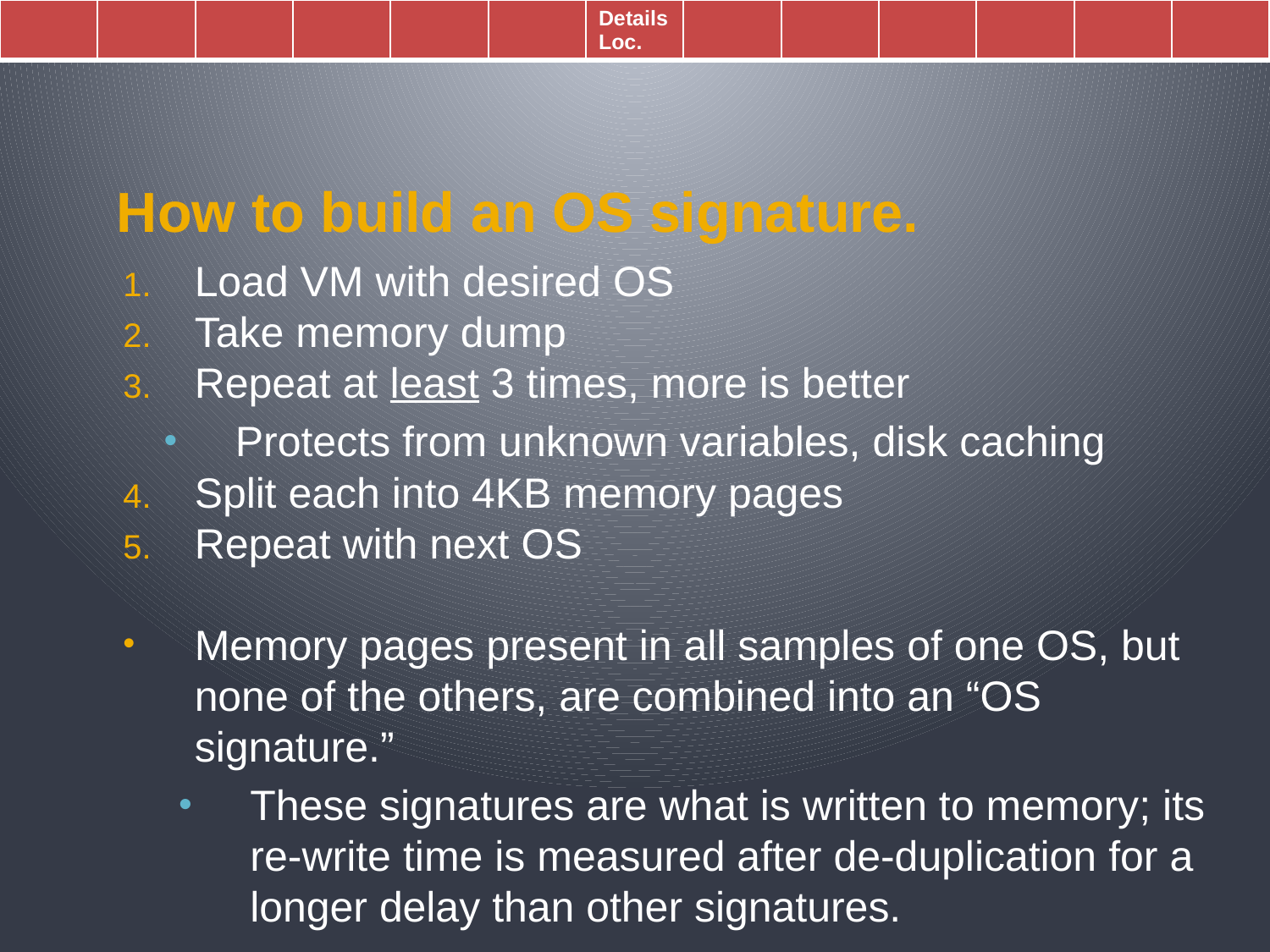

|  |  |  |  |  |  | Details Loc. |  |  |  |  |  |  |
| --- | --- | --- | --- | --- | --- | --- | --- | --- | --- | --- | --- | --- |
# How to build an OS signature.
Load VM with desired OS
Take memory dump
Repeat at least 3 times, more is better
Protects from unknown variables, disk caching
Split each into 4KB memory pages
Repeat with next OS

Memory pages present in all samples of one OS, but none of the others, are combined into an “OS signature.”
These signatures are what is written to memory; its re-write time is measured after de-duplication for a longer delay than other signatures.
11